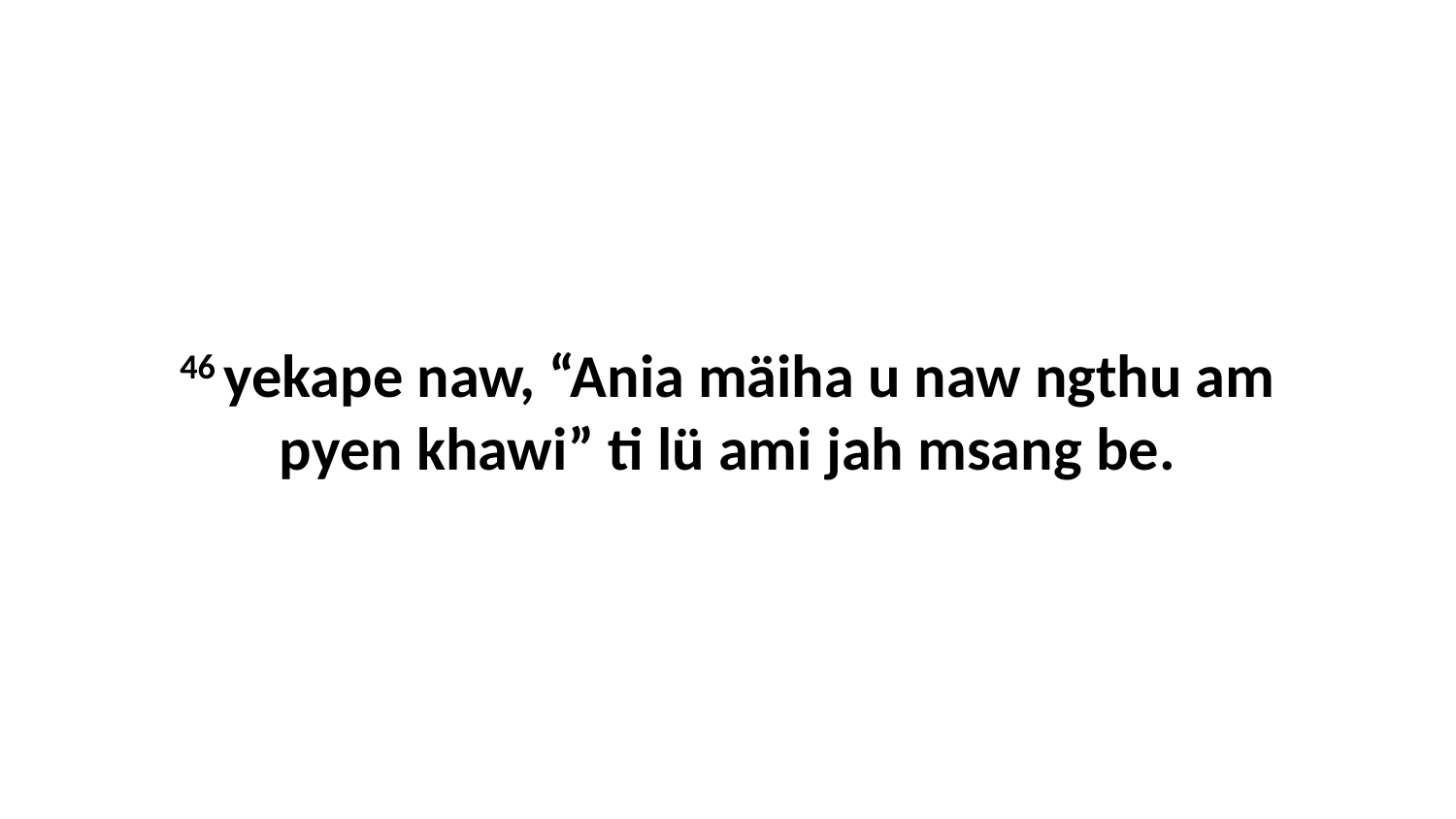

46 yekape naw, “Ania mäiha u naw ngthu am pyen khawi” ti lü ami jah msang be.